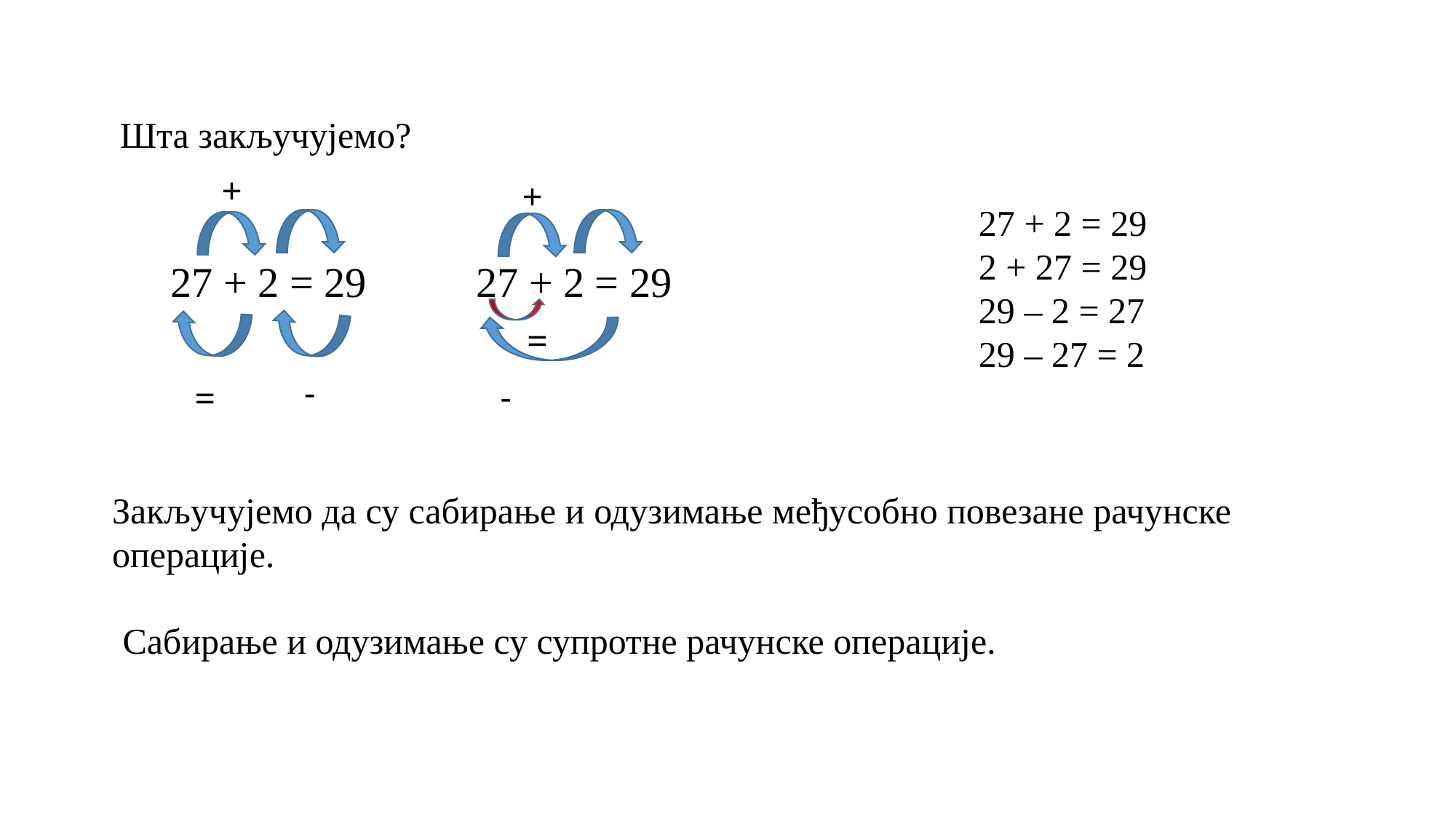

Шта закључујемо?
+
+
27 + 2 = 29
2 + 27 = 29
29 – 2 = 27
29 – 27 = 2

27 + 2 = 29
27 + 2 = 29

=

-
=
-
Закључујемо да су сабирање и одузимање међусобно повезане рачунске операције.
Сабирање и одузимање су супротне рачунске операције.